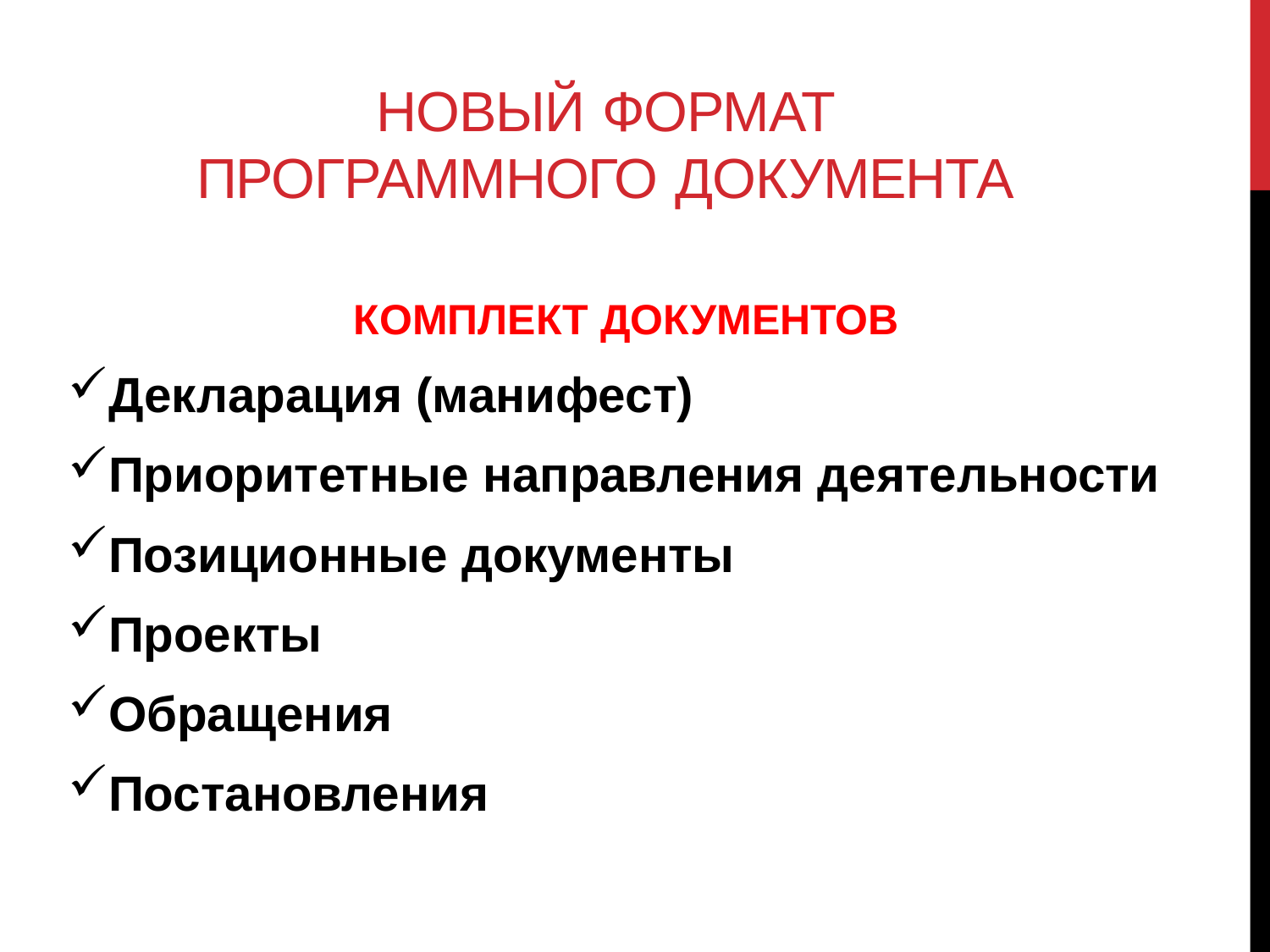

# Новый Формат Программного Документа

КОМПЛЕКТ ДОКУМЕНТОВ
Декларация (манифест)
Приоритетные направления деятельности
Позиционные документы
Проекты
Обращения
Постановления